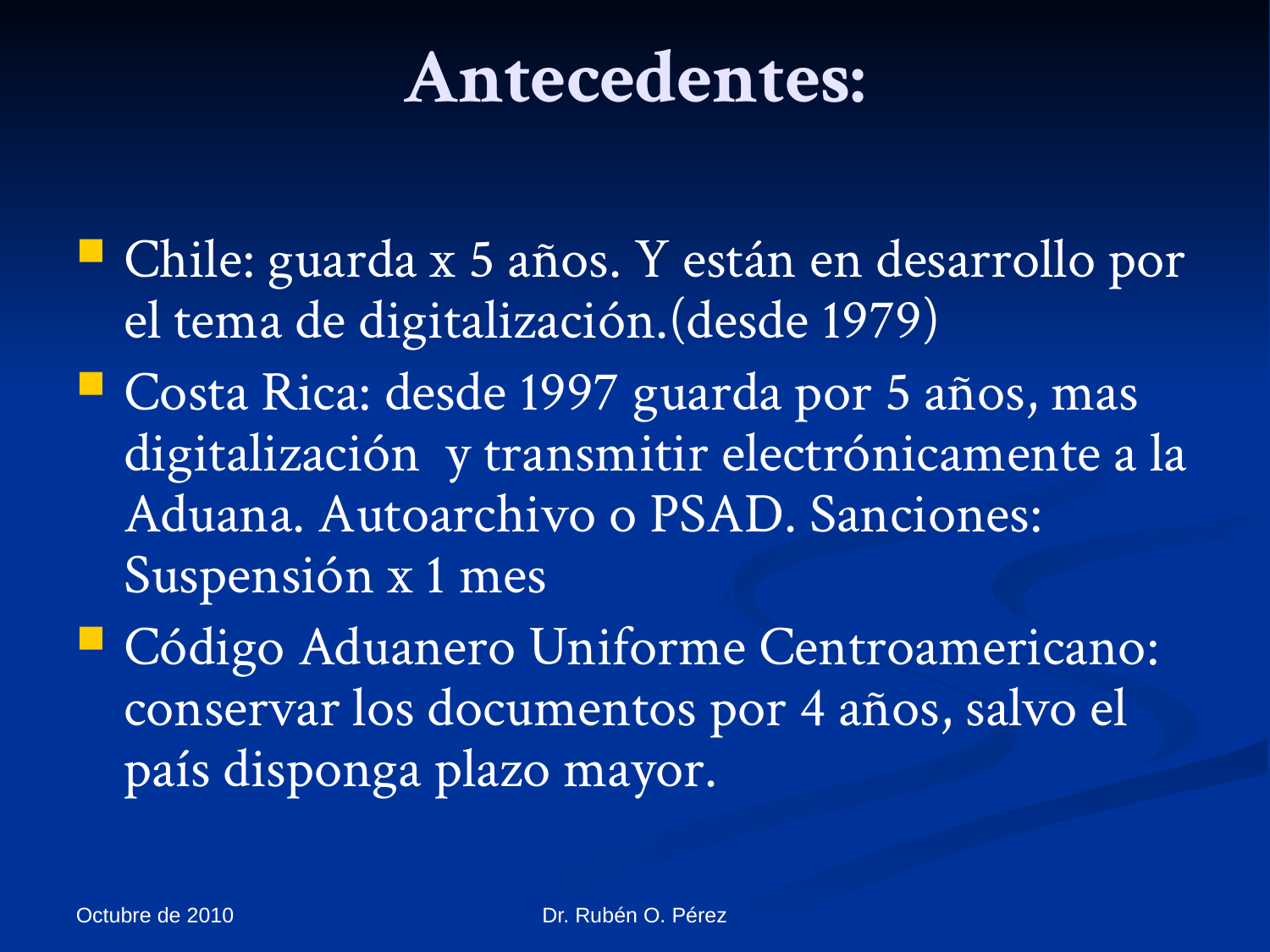

# Antecedentes:
Chile: guarda x 5 años. Y están en desarrollo por el tema de digitalización.(desde 1979)
Costa Rica: desde 1997 guarda por 5 años, mas digitalización  y transmitir electrónicamente a la Aduana. Autoarchivo o PSAD. Sanciones: Suspensión x 1 mes
Código Aduanero Uniforme Centroamericano: conservar los documentos por 4 años, salvo el país disponga plazo mayor.
Octubre de 2010
Dr. Rubén O. Pérez